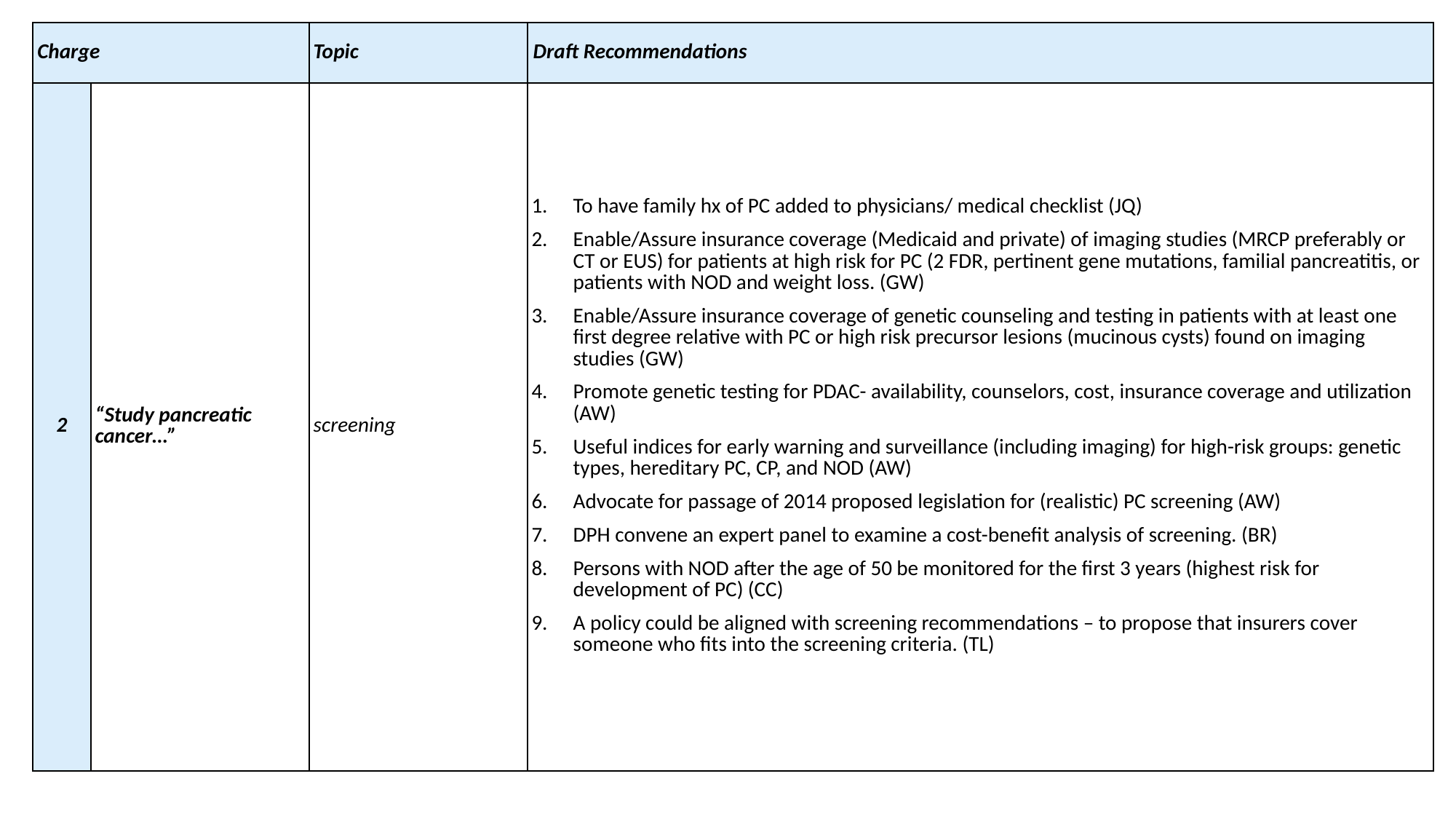

| Charge |  | Topic | Draft Recommendations |
| --- | --- | --- | --- |
| 2 | “Study pancreatic cancer…” | screening | To have family hx of PC added to physicians/ medical checklist (JQ) Enable/Assure insurance coverage (Medicaid and private) of imaging studies (MRCP preferably or CT or EUS) for patients at high risk for PC (2 FDR, pertinent gene mutations, familial pancreatitis, or patients with NOD and weight loss. (GW) Enable/Assure insurance coverage of genetic counseling and testing in patients with at least one first degree relative with PC or high risk precursor lesions (mucinous cysts) found on imaging studies (GW) Promote genetic testing for PDAC- availability, counselors, cost, insurance coverage and utilization (AW) Useful indices for early warning and surveillance (including imaging) for high-risk groups: genetic types, hereditary PC, CP, and NOD (AW) Advocate for passage of 2014 proposed legislation for (realistic) PC screening (AW) DPH convene an expert panel to examine a cost-benefit analysis of screening. (BR) Persons with NOD after the age of 50 be monitored for the first 3 years (highest risk for development of PC) (CC) A policy could be aligned with screening recommendations – to propose that insurers cover someone who fits into the screening criteria. (TL) |